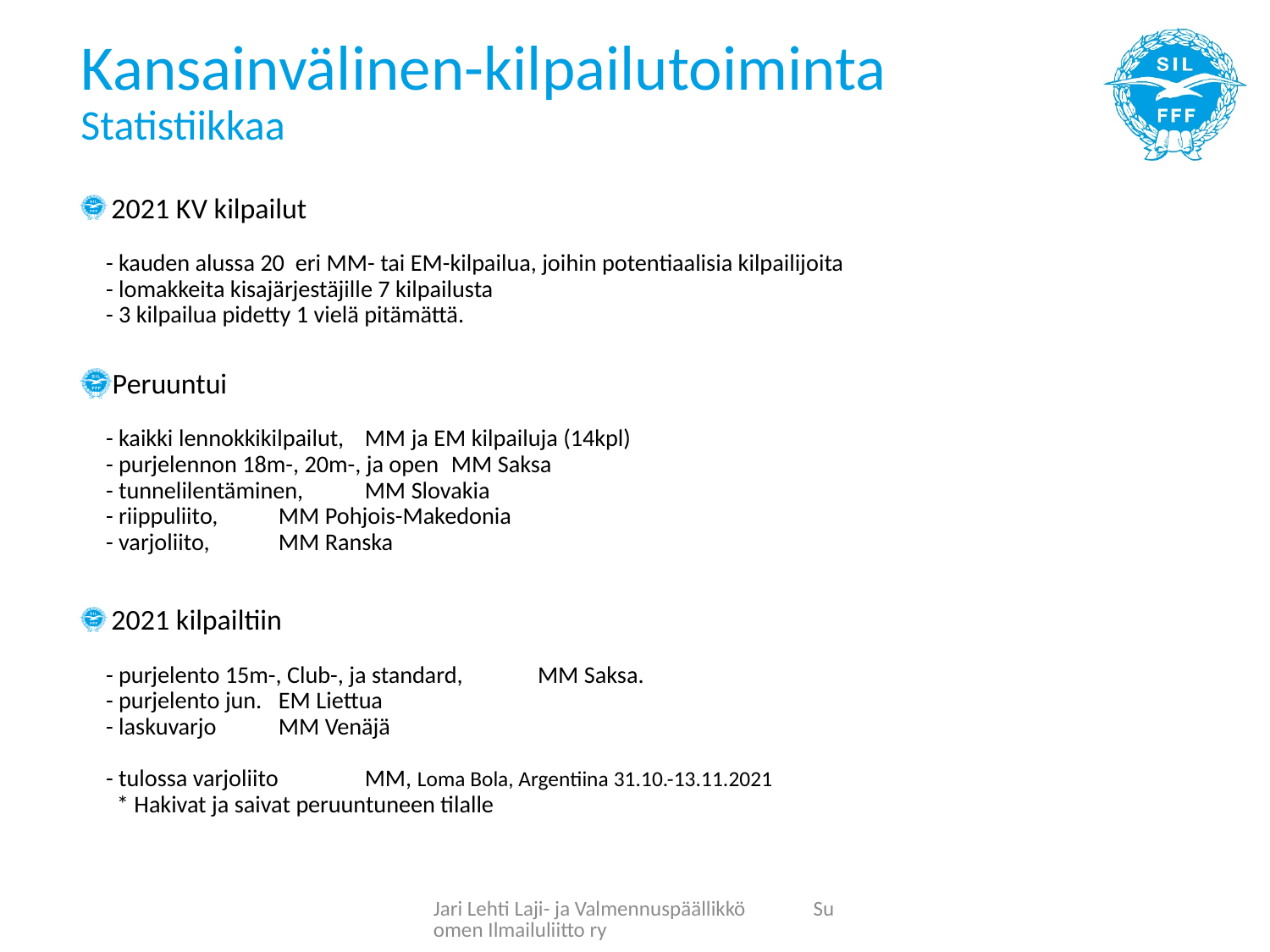

# Kansainvälinen-kilpailutoiminta Statistiikkaa
 2021 KV kilpailut
- kauden alussa 20  eri MM- tai EM-kilpailua, joihin potentiaalisia kilpailijoita
- lomakkeita kisajärjestäjille 7 kilpailusta
- 3 kilpailua pidetty 1 vielä pitämättä.
 Peruuntui
- kaikki lennokkikilpailut, 		MM ja EM kilpailuja (14kpl)
- purjelennon 18m-, 20m-, ja open 	MM Saksa
- tunnelilentäminen, 		MM Slovakia
- riippuliito, 			MM Pohjois-Makedonia
- varjoliito, 			MM Ranska

 2021 kilpailtiin
- purjelento 15m-, Club-, ja standard, 	MM Saksa.
- purjelento jun. 			EM Liettua
- laskuvarjo 			MM Venäjä
- tulossa varjoliito 		MM, Loma Bola, Argentiina 31.10.-13.11.2021
  * Hakivat ja saivat peruuntuneen tilalle

Jari Lehti Laji- ja Valmennuspäällikkö              Suomen Ilmailuliitto ry